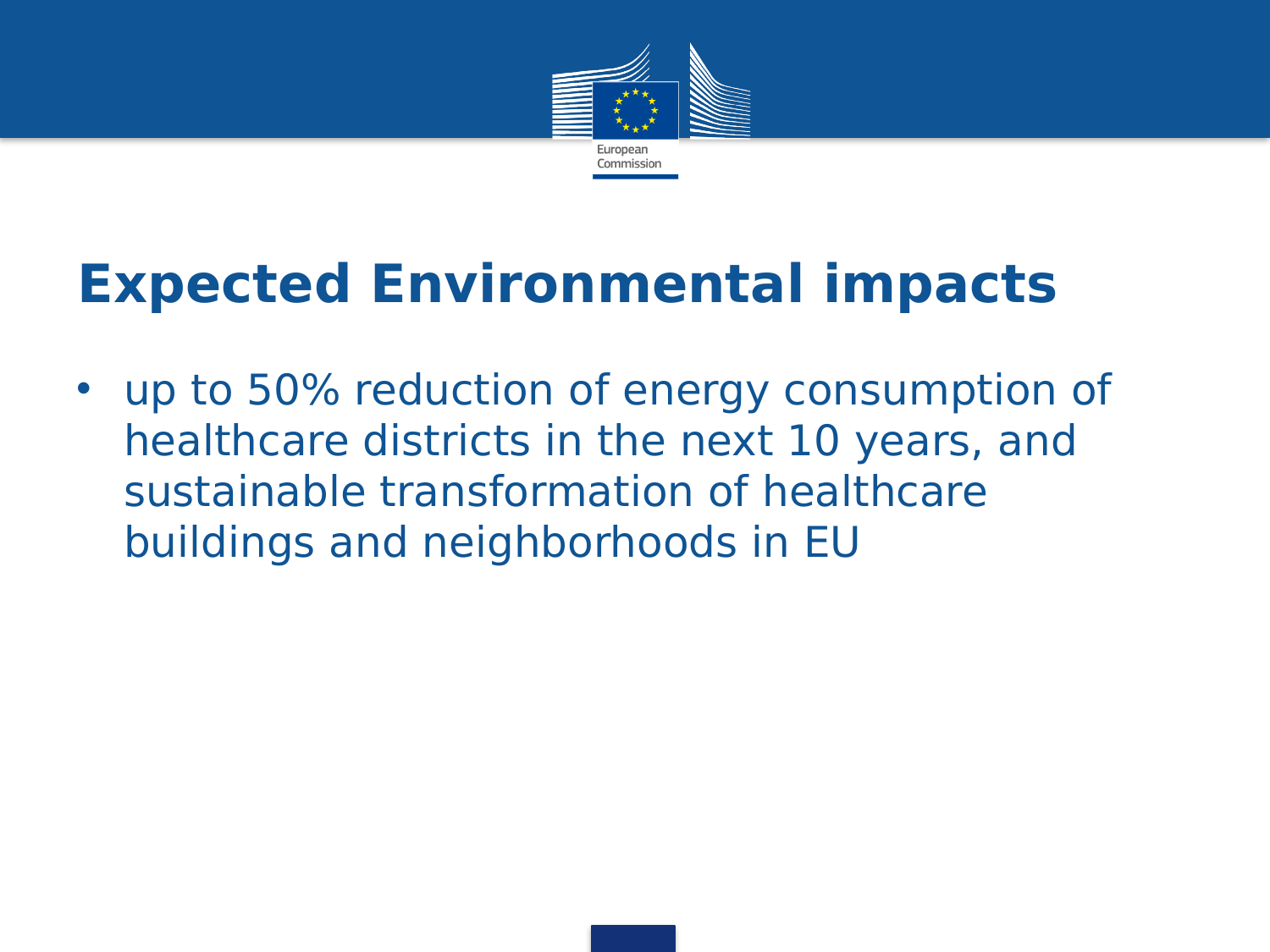

# Expected Environmental impacts
up to 50% reduction of energy consumption of healthcare districts in the next 10 years, and sustainable transformation of healthcare buildings and neighborhoods in EU